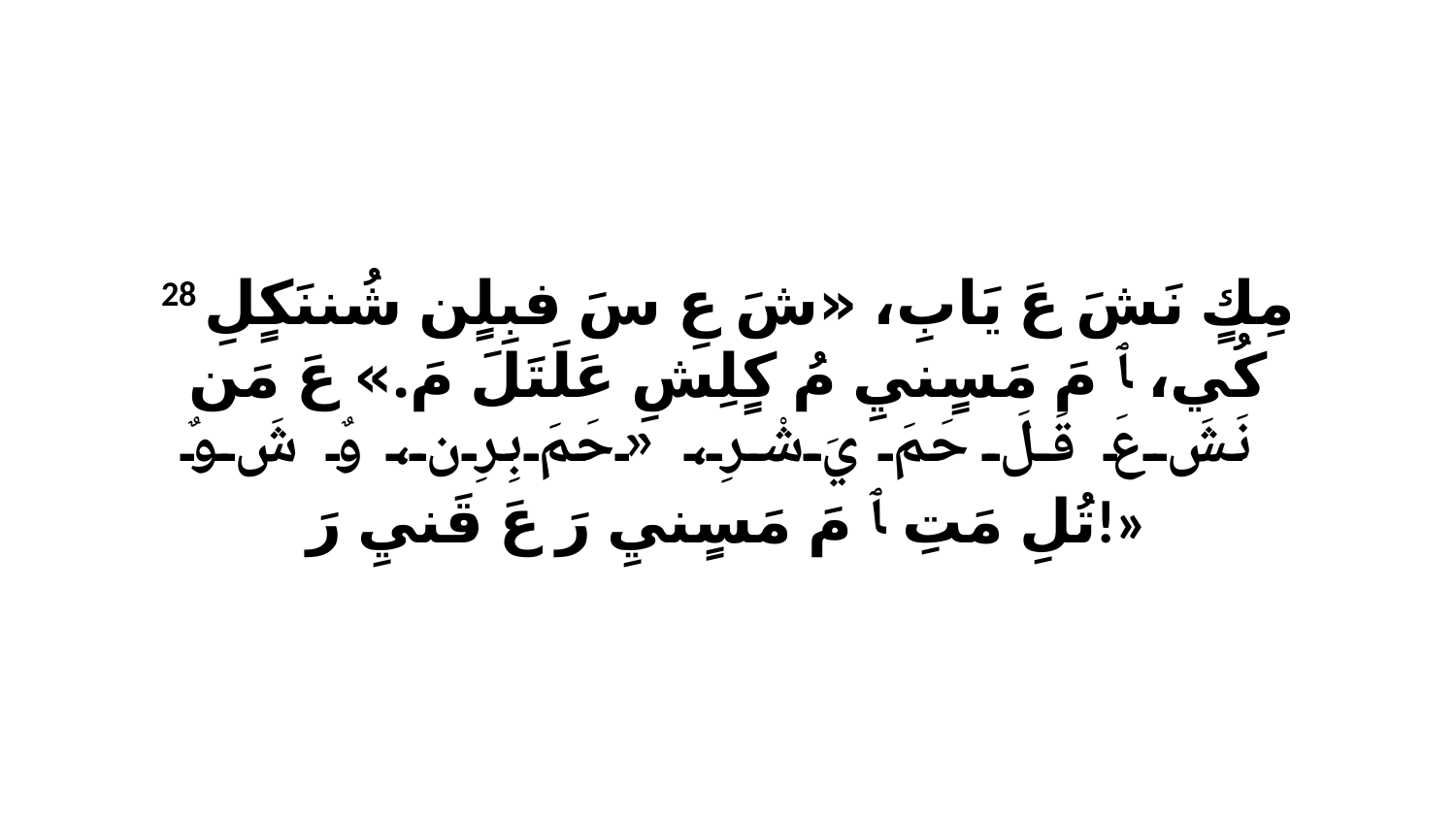

28 مِكٍ نَشَ عَ يَابِ، «شَ عِ سَ فبِلٍن شُننَكٍلِ كُي، ﭑ مَ مَسٍنيِ مُ كٍلِشِ عَلَتَلَ مَ.» عَ مَن نَشَ عَ قَلَ حَمَ يَ شْرِ، «حَمَ بِرِن، وٌ شَ وٌ تُلِ مَتِ ﭑ مَ مَسٍنيِ رَ عَ قَنيِ رَ!»